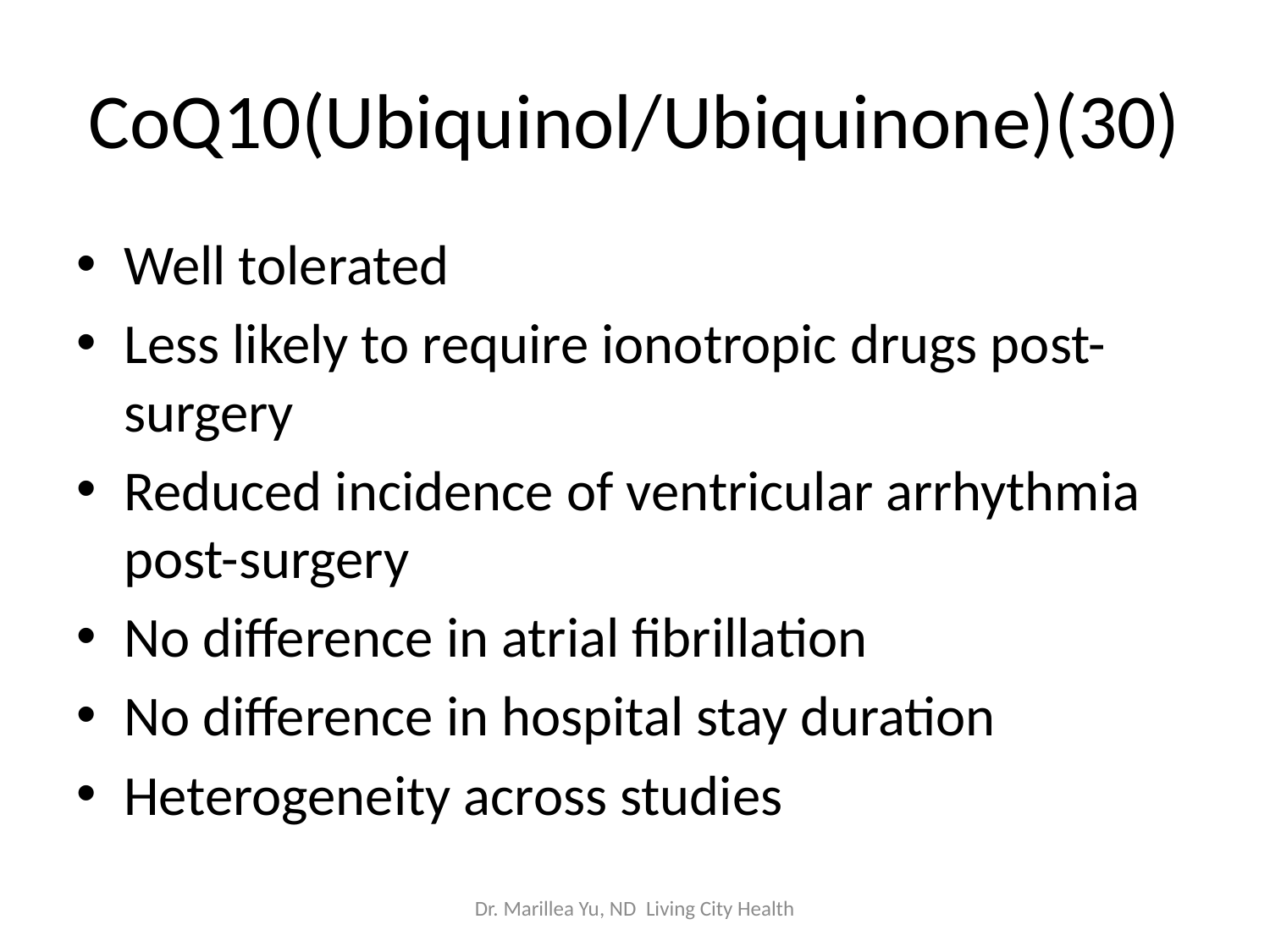

# CoQ10(Ubiquinol/Ubiquinone)(30)
Well tolerated
Less likely to require ionotropic drugs post-surgery
Reduced incidence of ventricular arrhythmia post-surgery
No difference in atrial fibrillation
No difference in hospital stay duration
Heterogeneity across studies
Dr. Marillea Yu, ND  Living City Health